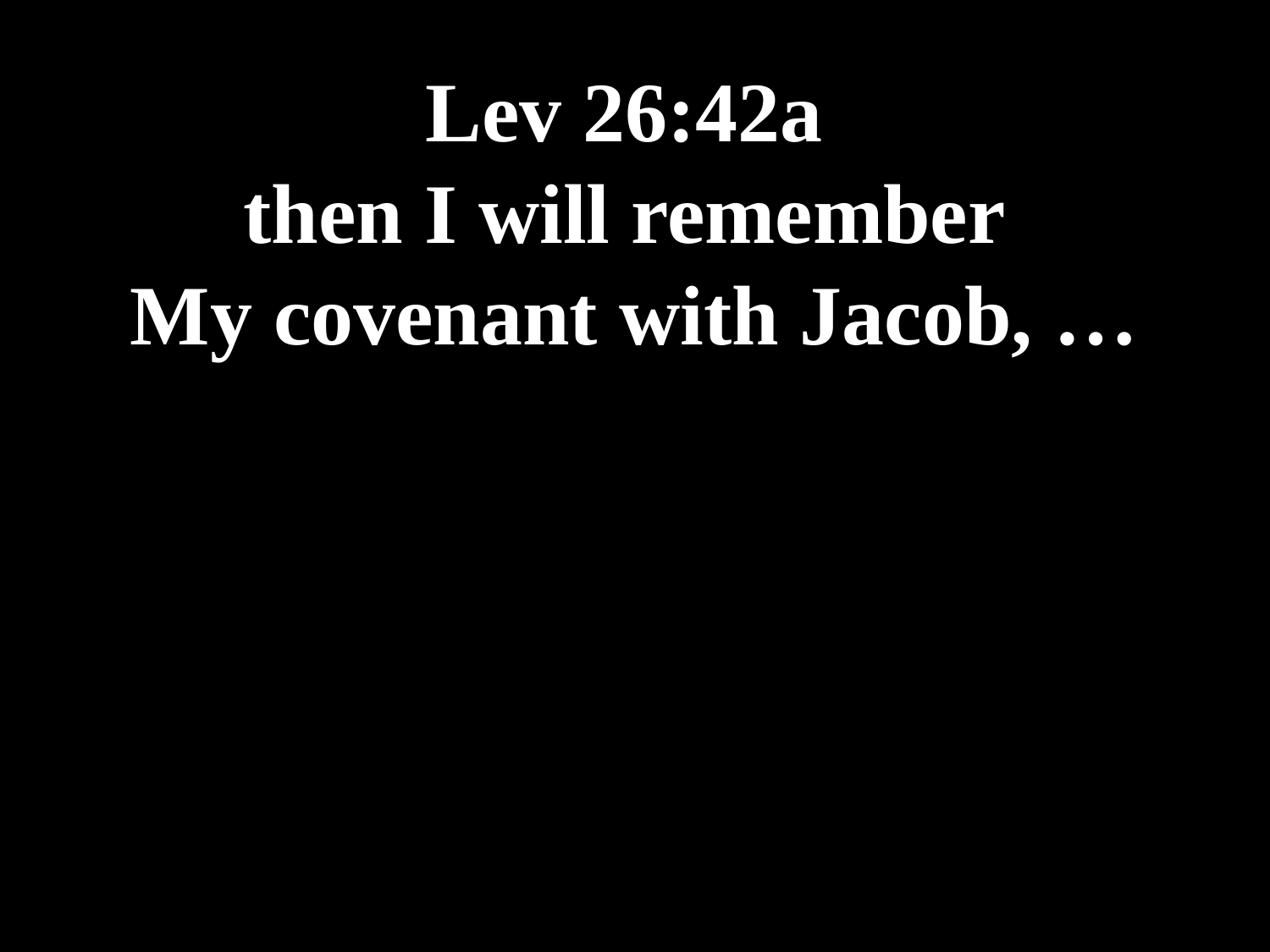

# Lev 26:42a then I will remember My covenant with Jacob, …